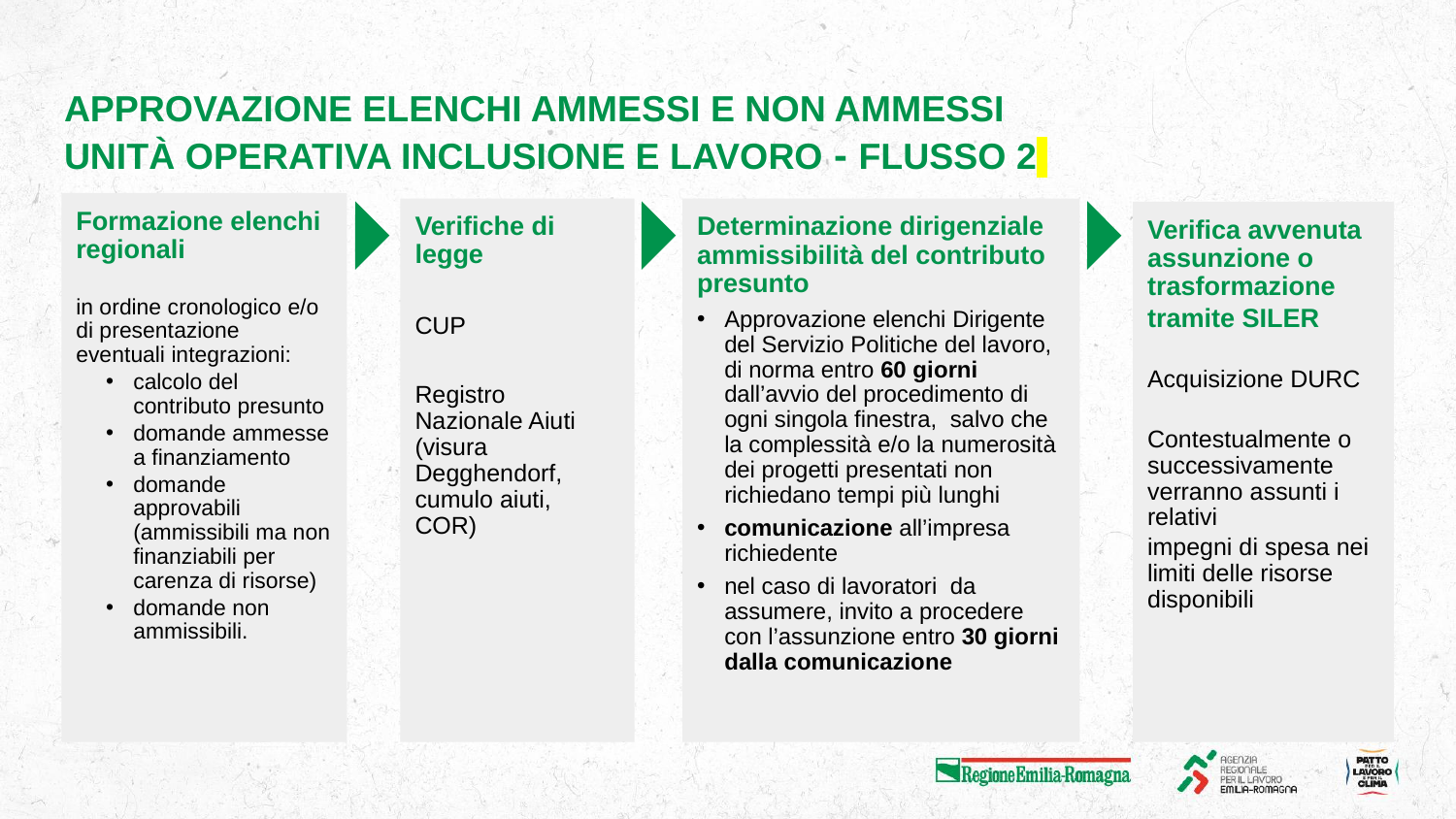

# APPROVAZIONE ELENCHI AMMESSI E NON AMMESSI Unità Operativa Inclusione e lavoro - Flusso 2
Formazione elenchi regionali

in ordine cronologico e/o di presentazione eventuali integrazioni:
calcolo del contributo presunto
domande ammesse a finanziamento
domande approvabili (ammissibili ma non finanziabili per carenza di risorse)
domande non ammissibili.

Verifiche di legge

CUP

Registro Nazionale Aiuti (visura Degghendorf, cumulo aiuti, COR)
Determinazione dirigenziale ammissibilità del contributo presunto
Approvazione elenchi Dirigente del Servizio Politiche del lavoro, di norma entro 60 giorni dall’avvio del procedimento di ogni singola finestra,  salvo che la complessità e/o la numerosità dei progetti presentati non richiedano tempi più lunghi
comunicazione all’impresa richiedente
nel caso di lavoratori  da assumere, invito a procedere con l’assunzione entro 30 giorni dalla comunicazione
Verifica avvenuta assunzione o trasformazione
tramite SILER

Acquisizione DURC

Contestualmente o successivamente verranno assunti i relativi
impegni di spesa nei limiti delle risorse disponibili